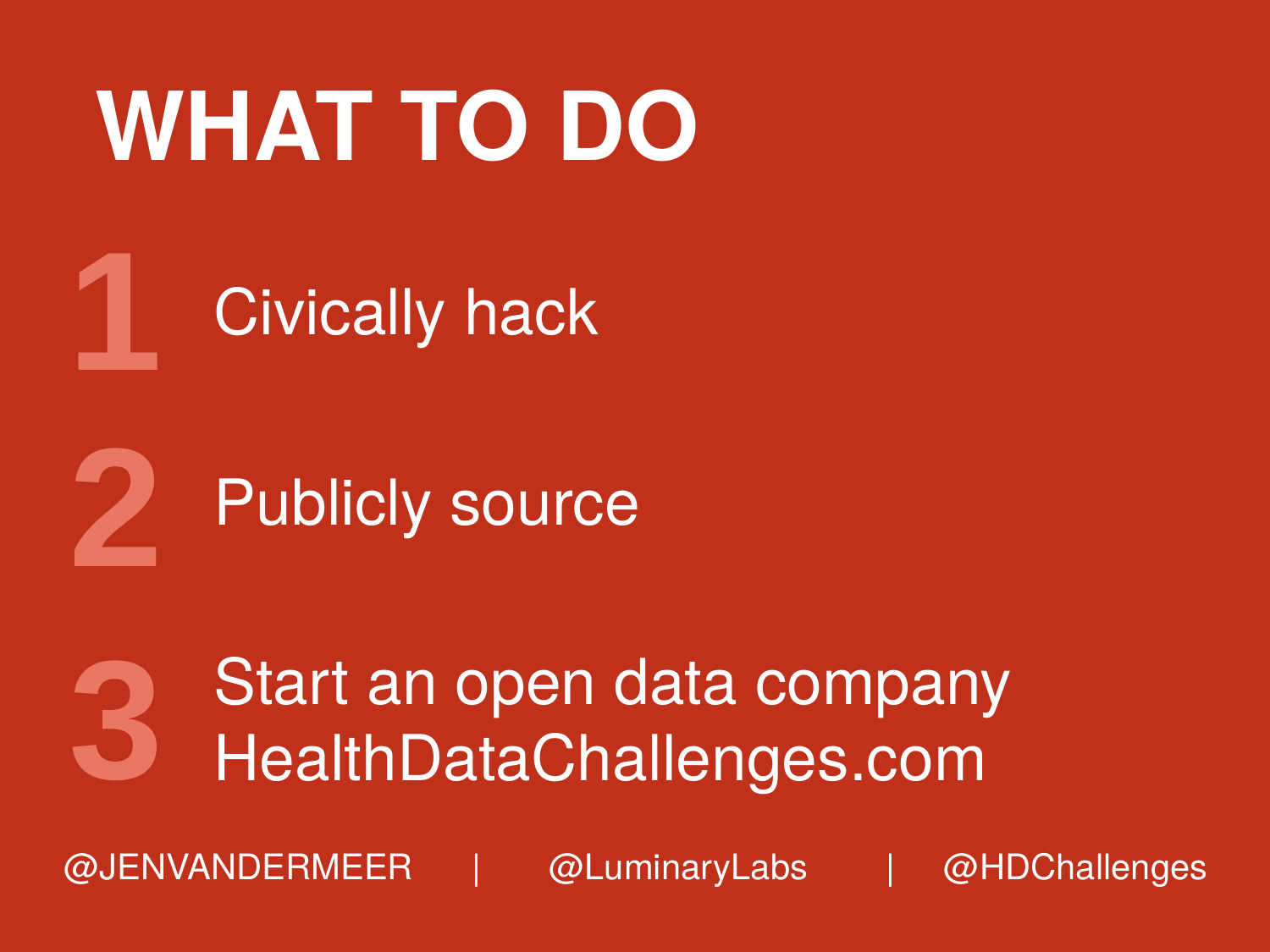

# WHAT TO DO
1
Civically hack

2

Publicly source

3
Start an open data company HealthDataChallenges.com

@JENVANDERMEER      |       @LuminaryLabs        |     @HDChallenges